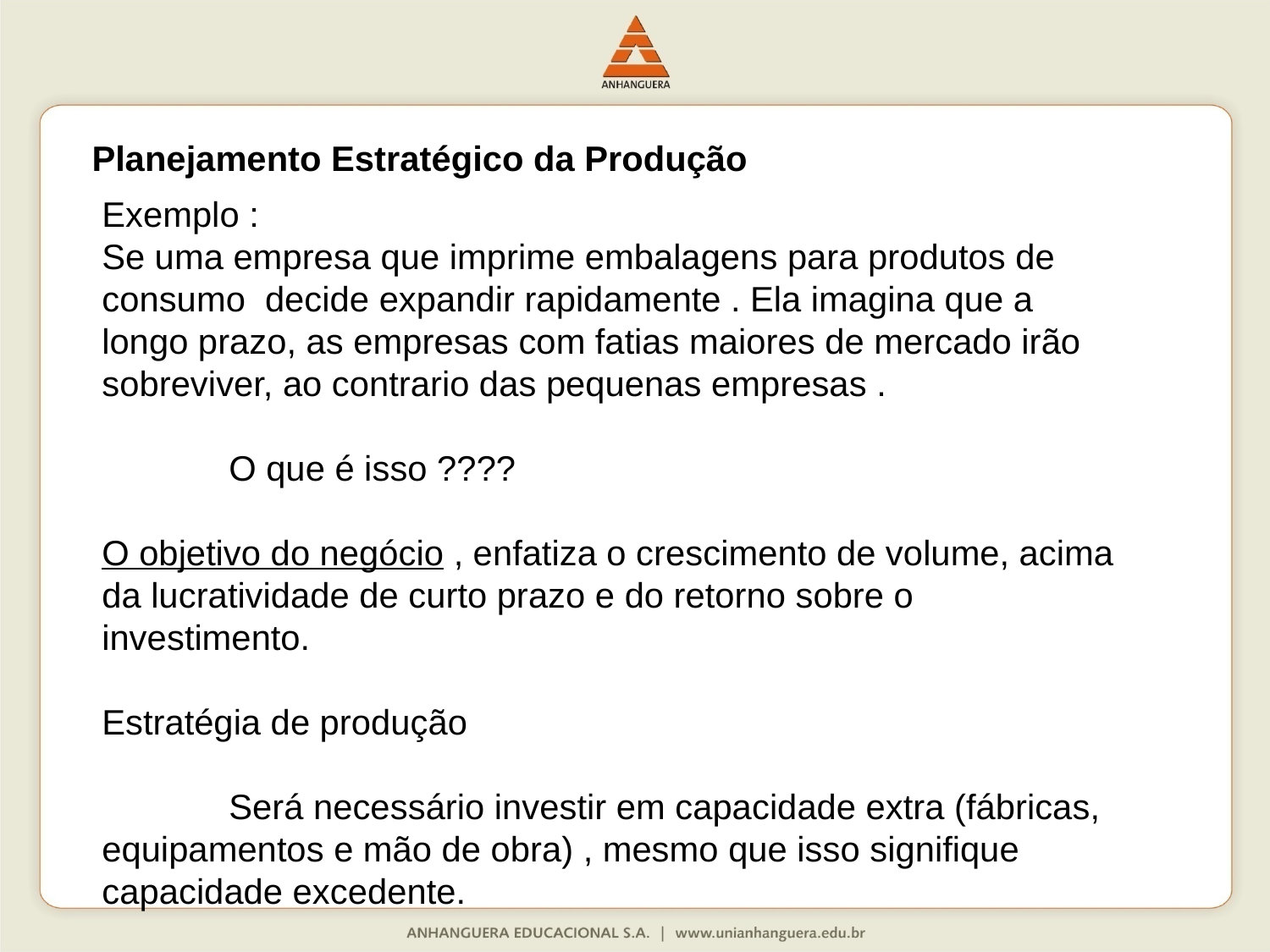

Planejamento Estratégico da Produção
Exemplo :
Se uma empresa que imprime embalagens para produtos de consumo  decide expandir rapidamente . Ela imagina que a longo prazo, as empresas com fatias maiores de mercado irão sobreviver, ao contrario das pequenas empresas .

	O que é isso ????

O objetivo do negócio , enfatiza o crescimento de volume, acima da lucratividade de curto prazo e do retorno sobre o investimento.

Estratégia de produção

	Será necessário investir em capacidade extra (fábricas, equipamentos e mão de obra) , mesmo que isso signifique capacidade excedente.